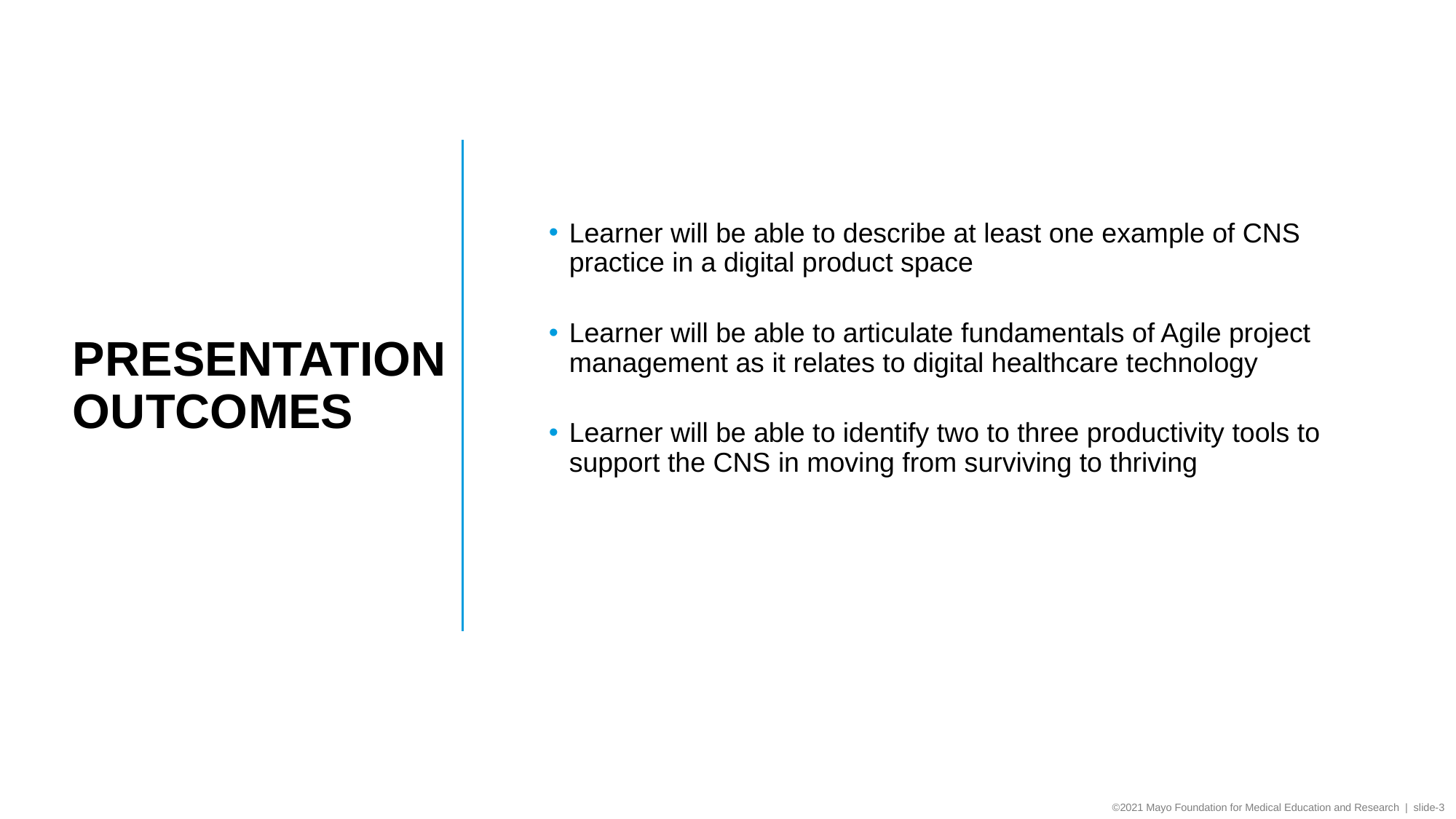

Learner will be able to describe at least one example of CNS practice in a digital product space
Learner will be able to articulate fundamentals of Agile project management as it relates to digital healthcare technology
Learner will be able to identify two to three productivity tools to support the CNS in moving from surviving to thriving

# Presentation outcomes
3